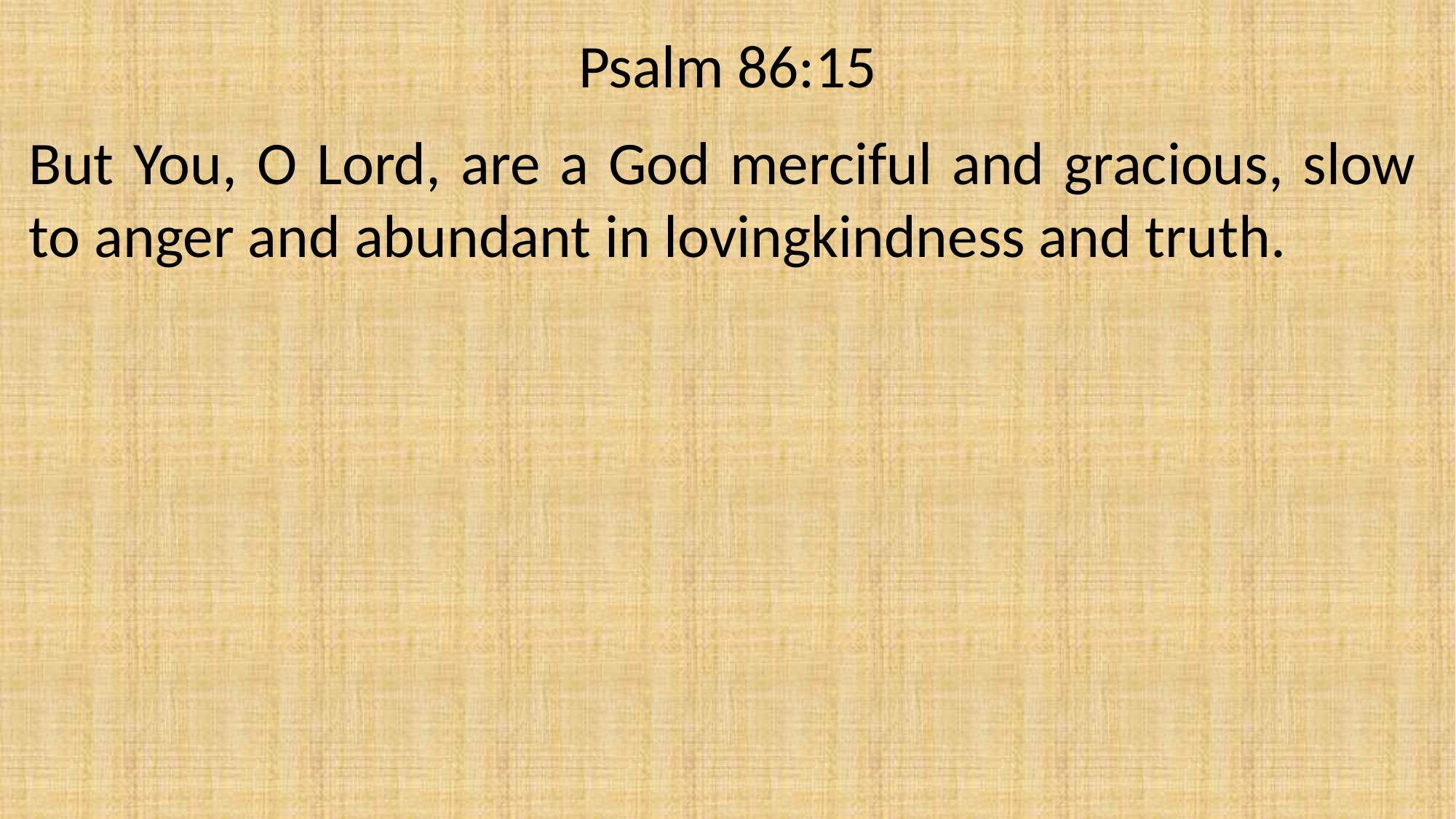

# Psalm 86:15
But You, O Lord, are a God merciful and gracious, slow to anger and abundant in lovingkindness and truth.